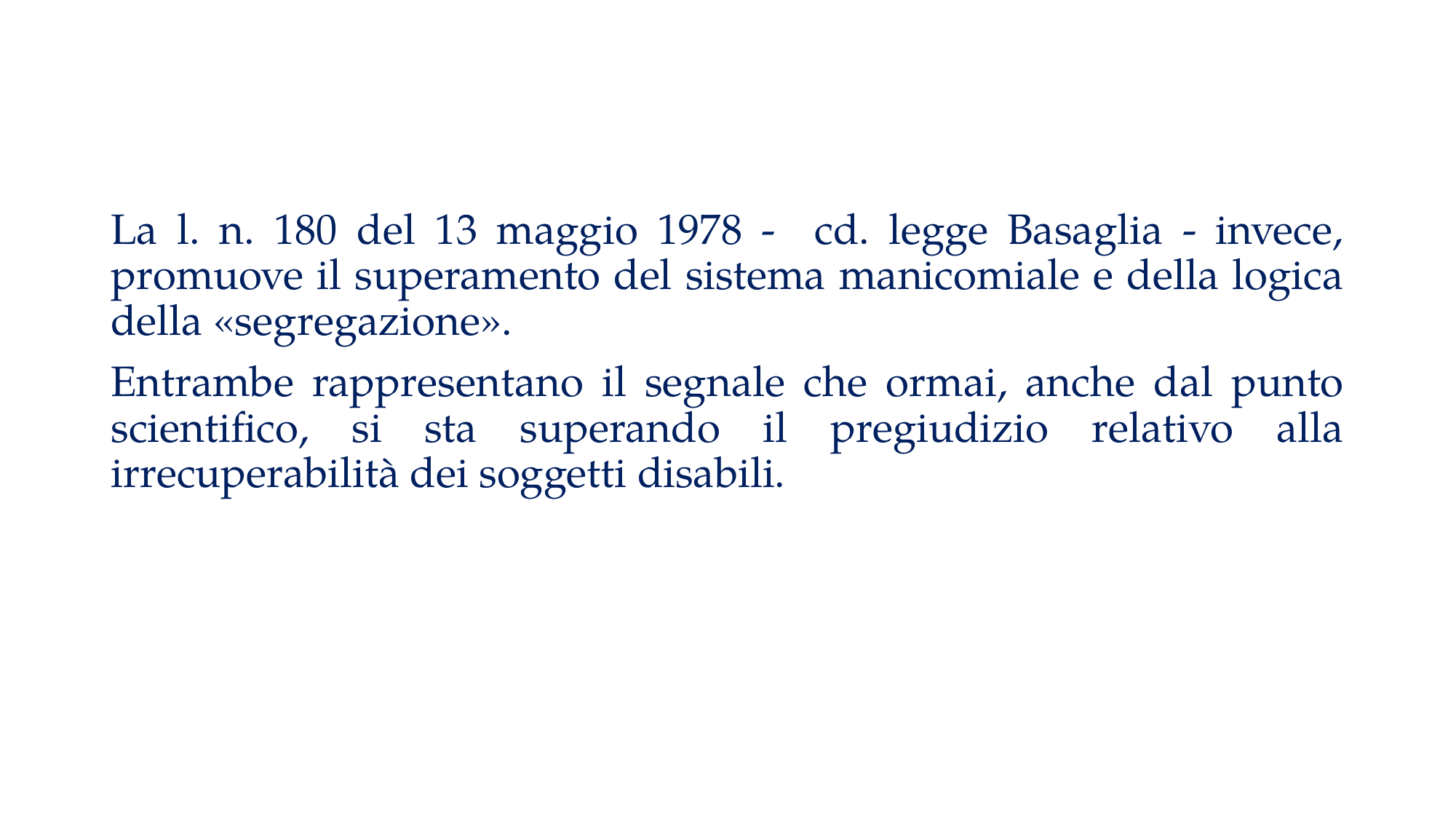

La l. n. 180 del 13 maggio 1978 -  cd. legge Basaglia - invece, promuove il superamento del sistema manicomiale e della logica della «segregazione».
Entrambe rappresentano il segnale che ormai, anche dal punto scientifico, si sta superando il pregiudizio relativo alla irrecuperabilità dei soggetti disabili.